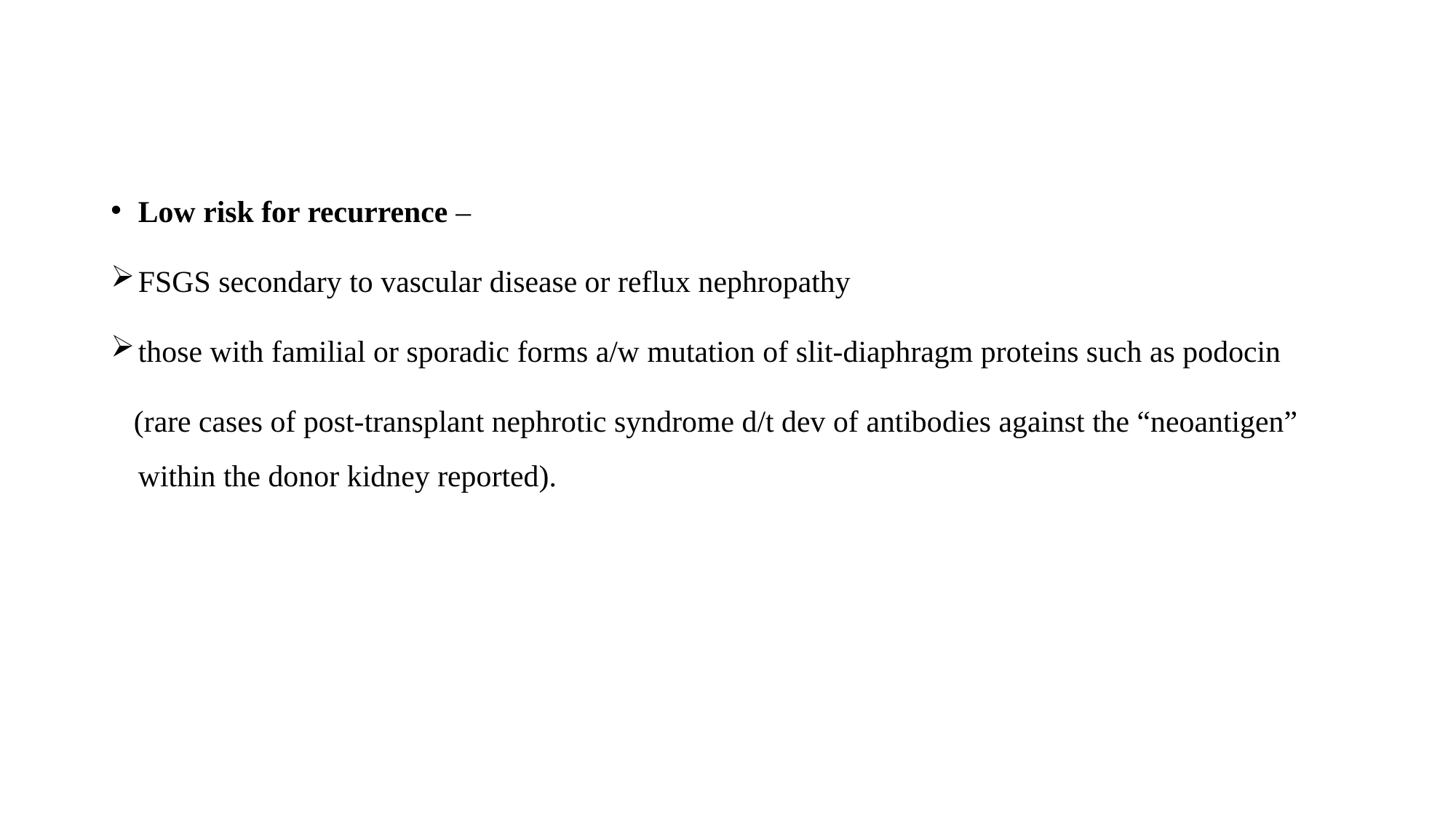

#
Low risk for recurrence –
FSGS secondary to vascular disease or reflux nephropathy
those with familial or sporadic forms a/w mutation of slit-diaphragm proteins such as podocin
   (rare cases of post-transplant nephrotic syndrome d/t dev of antibodies against the “neoantigen” within the donor kidney reported).